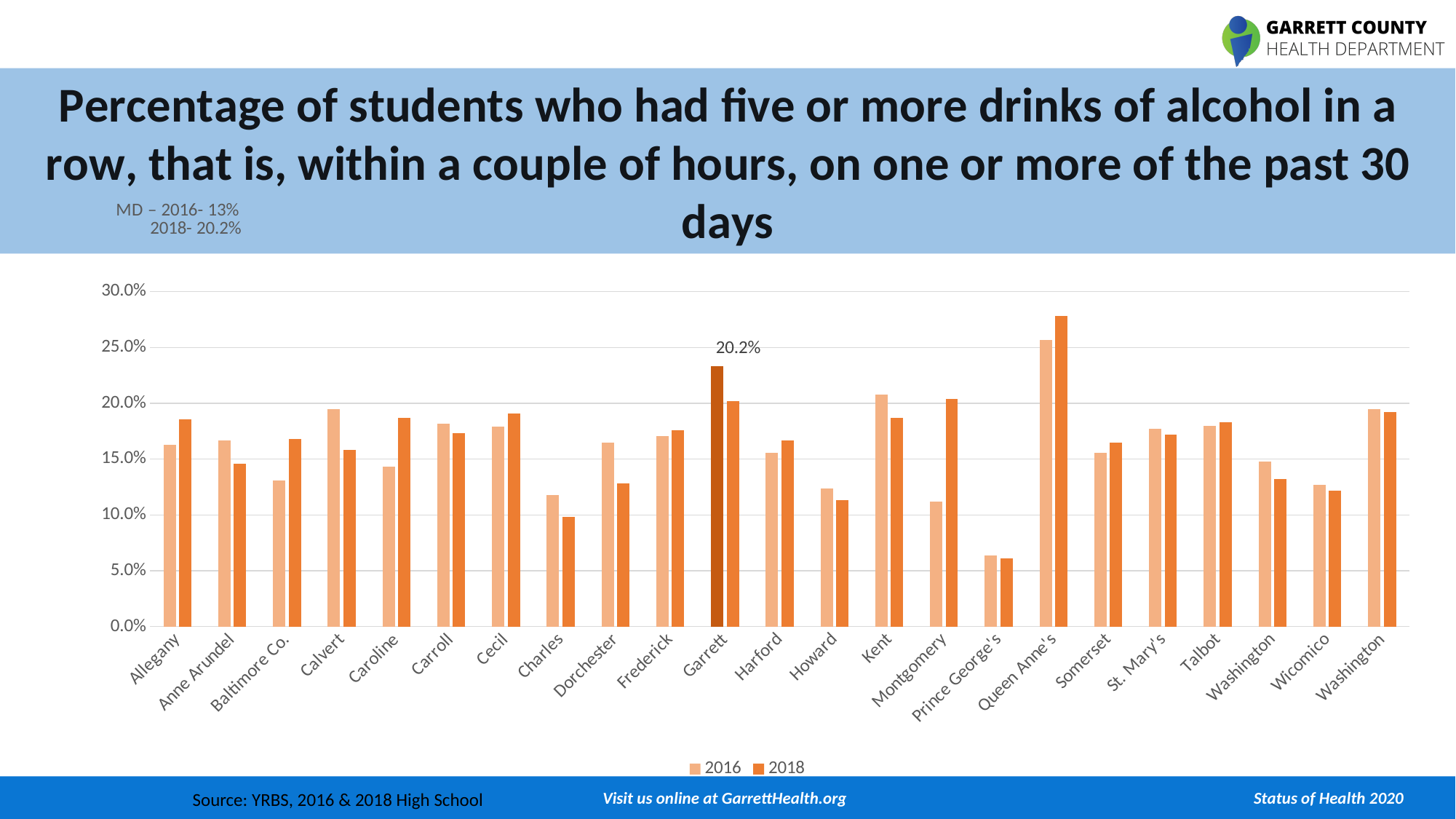

Percentage of students who had five or more drinks of alcohol in a row, that is, within a couple of hours, on one or more of the past 30 days

### Chart: MD – 2016- 13%
        2018- 20.2%

| Category | 2016 | 2018 |
|---|---|---|
| Allegany | 0.163 | 0.186 |
| Anne Arundel | 0.167 | 0.146 |
| Baltimore Co. | 0.131 | 0.168 |
| Calvert | 0.195 | 0.158 |
| Caroline | 0.143 | 0.187 |
| Carroll | 0.182 | 0.173 |
| Cecil | 0.179 | 0.191 |
| Charles | 0.118 | 0.098 |
| Dorchester | 0.165 | 0.128 |
| Frederick | 0.171 | 0.176 |
| Garrett | 0.233 | 0.202 |
| Harford | 0.156 | 0.167 |
| Howard | 0.124 | 0.113 |
| Kent | 0.208 | 0.187 |
| Montgomery | 0.112 | 0.204 |
| Prince George's | 0.064 | 0.061 |
| Queen Anne's | 0.257 | 0.278 |
| Somerset | 0.156 | 0.165 |
| St. Mary's | 0.177 | 0.172 |
| Talbot | 0.18 | 0.183 |
| Washington | 0.148 | 0.132 |
| Wicomico | 0.127 | 0.122 |
| Washington | 0.195 | 0.192 |
Source: YRBS, 2016 & 2018 High School